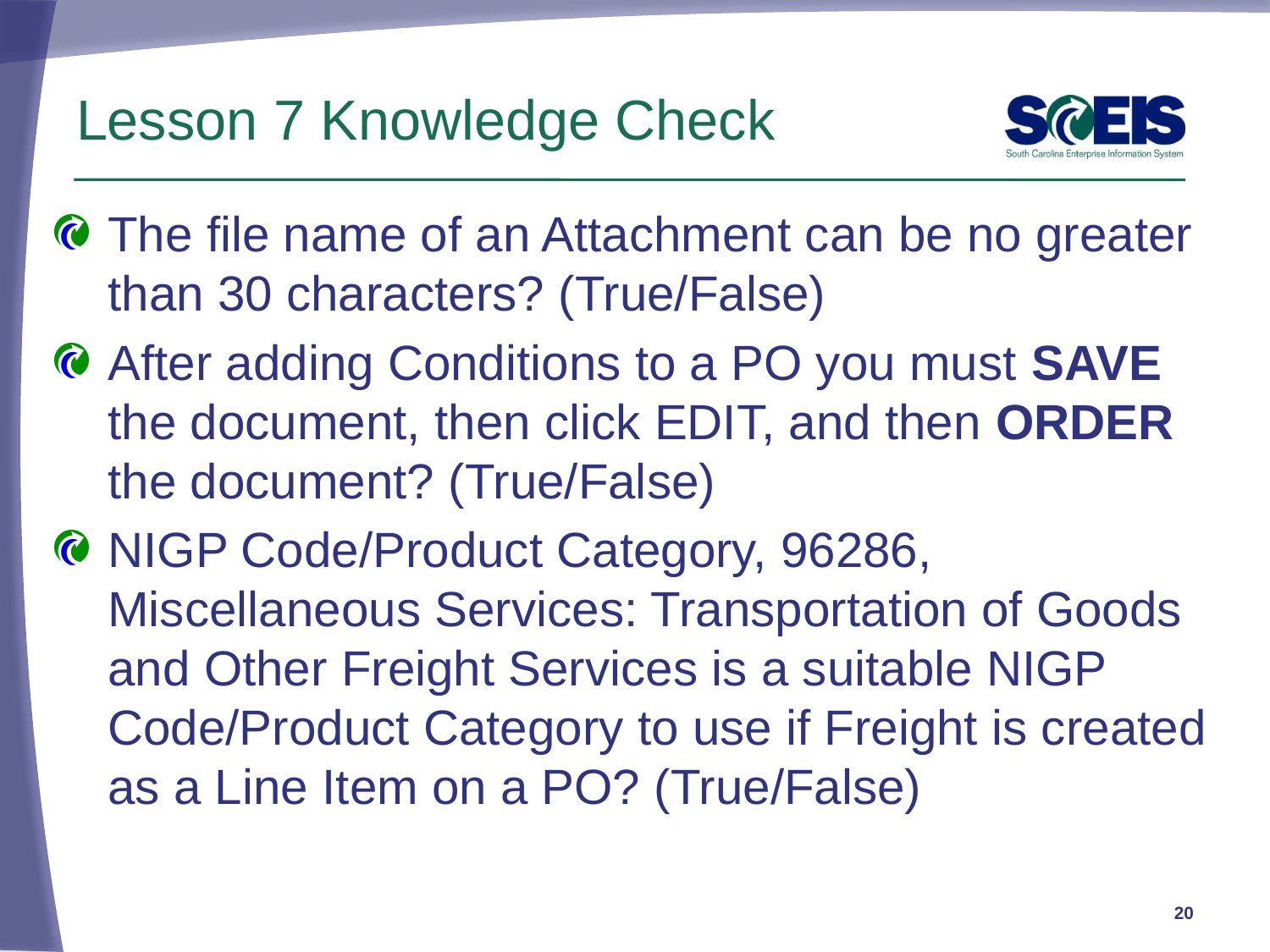

# Lesson 7 Knowledge Check
The file name of an Attachment can be no greater than 30 characters? (True/False)
After adding Conditions to a PO you must SAVE the document, then click EDIT, and then ORDER the document? (True/False)
NIGP Code/Product Category, 96286, Miscellaneous Services: Transportation of Goods and Other Freight Services is a suitable NIGP Code/Product Category to use if Freight is created as a Line Item on a PO? (True/False)

20